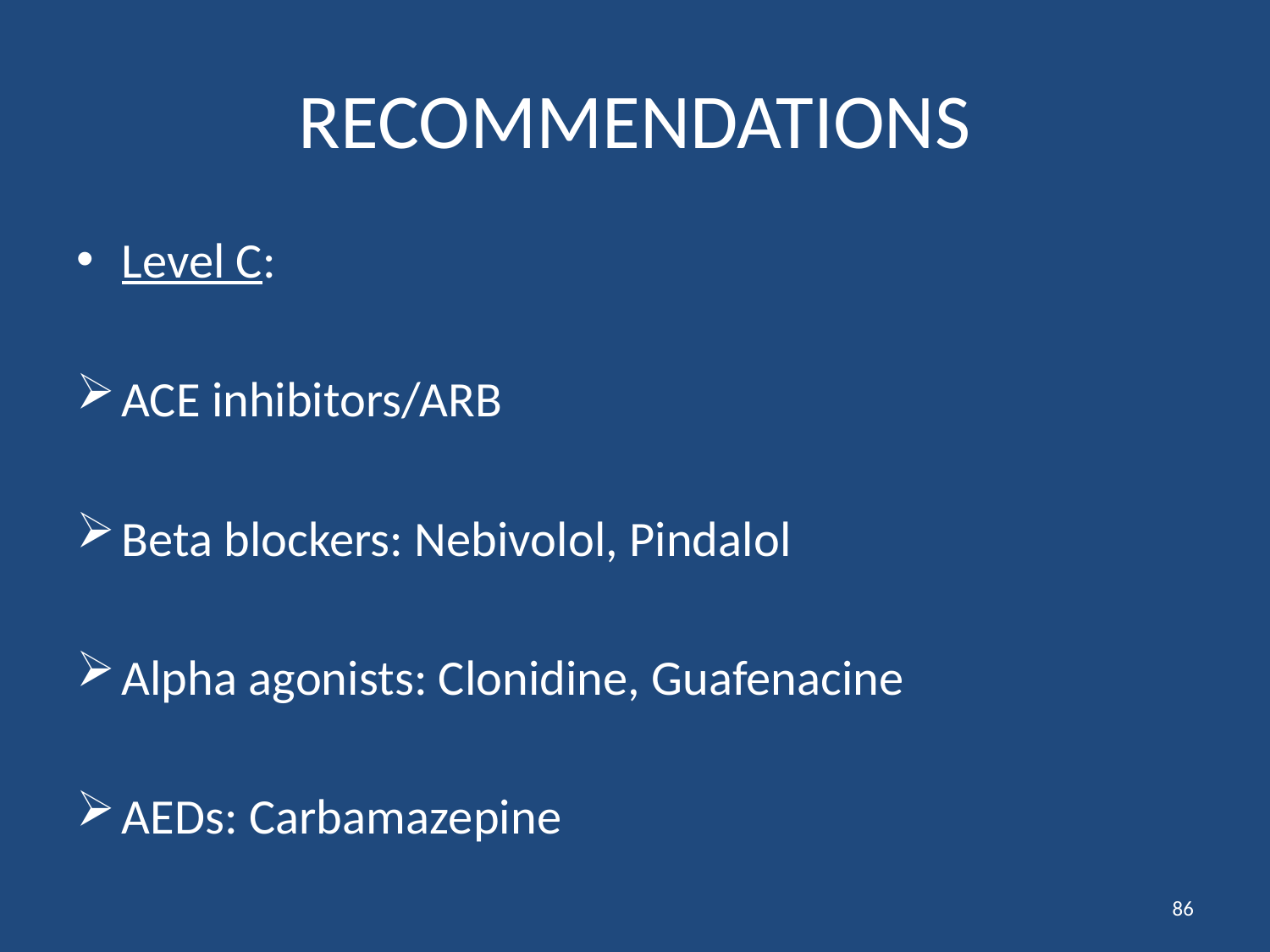

# RECOMMENDATIONS
Level C:

ACE inhibitors/ARB

Beta blockers: Nebivolol, Pindalol

Alpha agonists: Clonidine, Guafenacine

AEDs: Carbamazepine
86